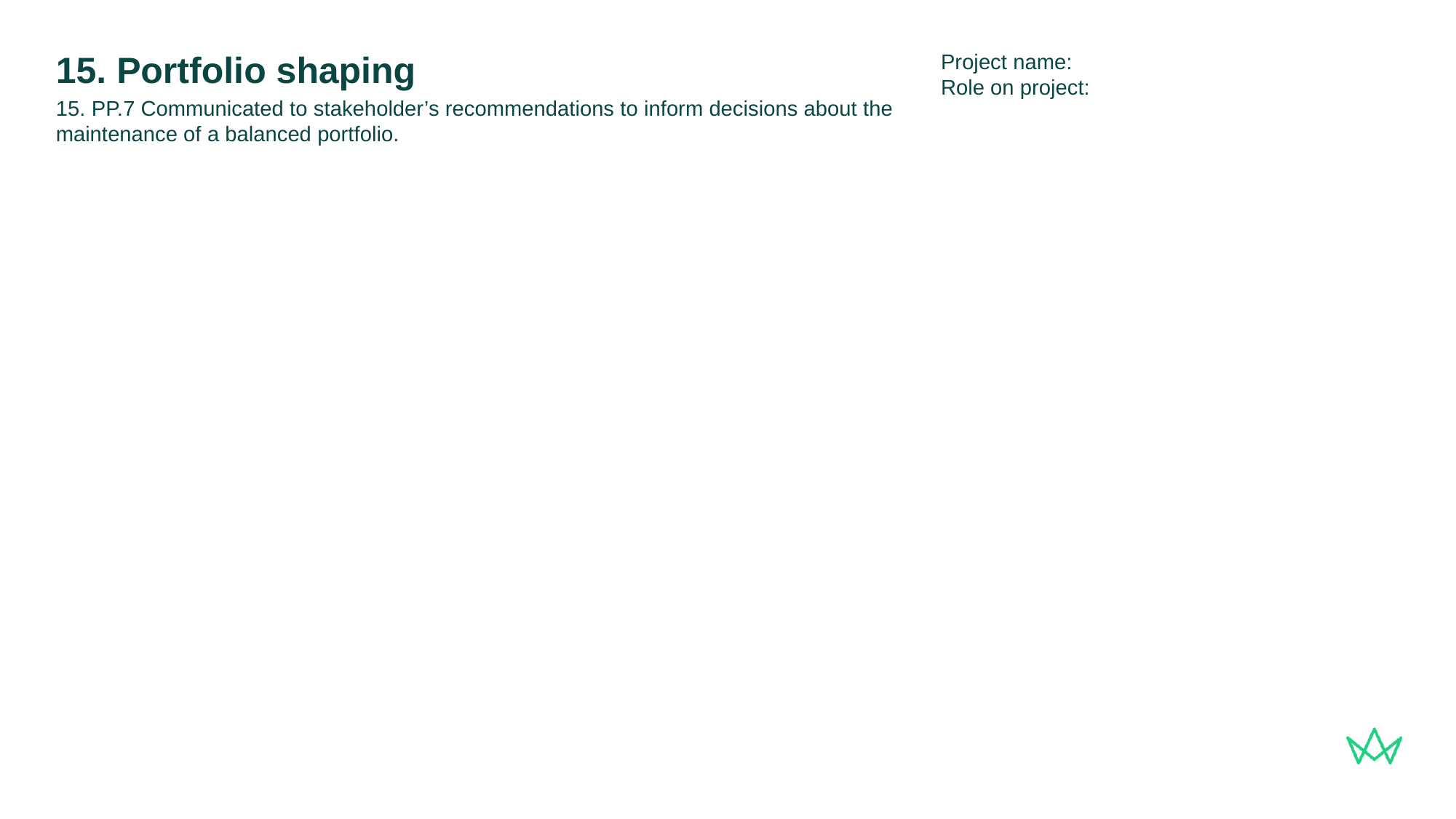

Project name:
Role on project:
# 15. Portfolio shaping
15. PP.7 Communicated to stakeholder’s recommendations to inform decisions about the maintenance of a balanced portfolio.